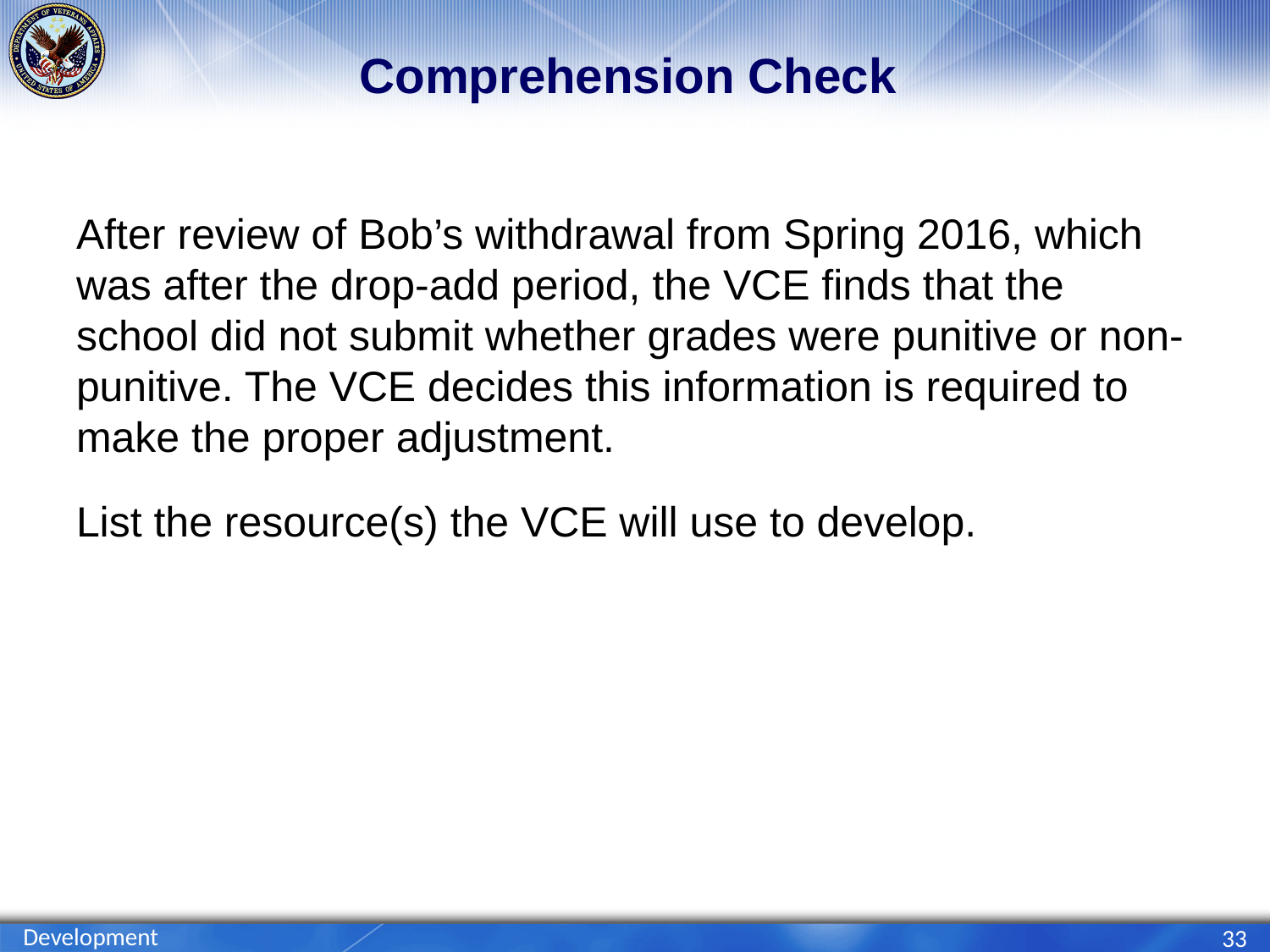

# Comprehension Check
After review of Bob’s withdrawal from Spring 2016, which was after the drop-add period, the VCE finds that the school did not submit whether grades were punitive or non-punitive. The VCE decides this information is required to make the proper adjustment.

List the resource(s) the VCE will use to develop.
Development

33